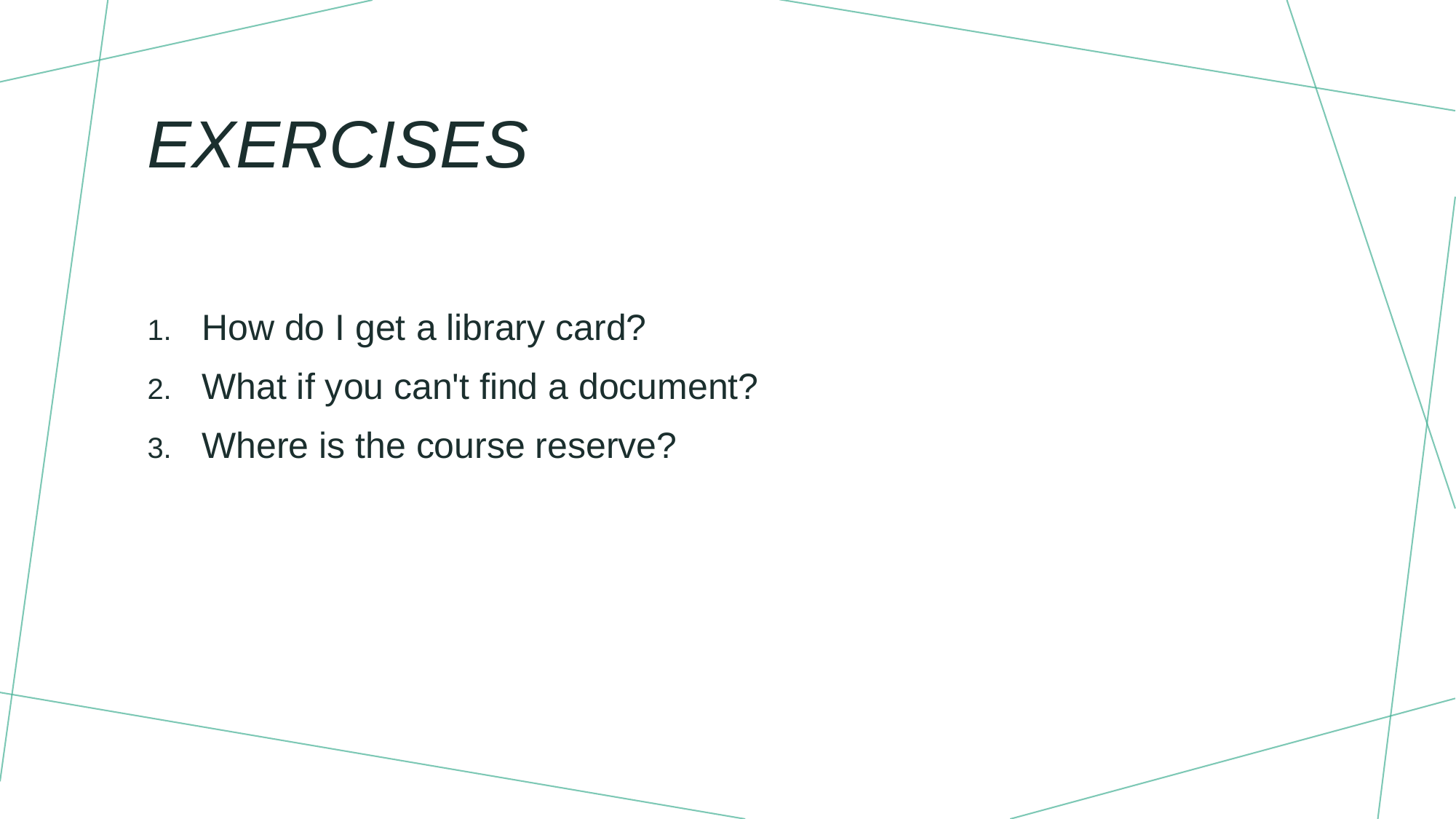

# Exercises

How do I get a library card?
What if you can't find a document?
Where is the course reserve?